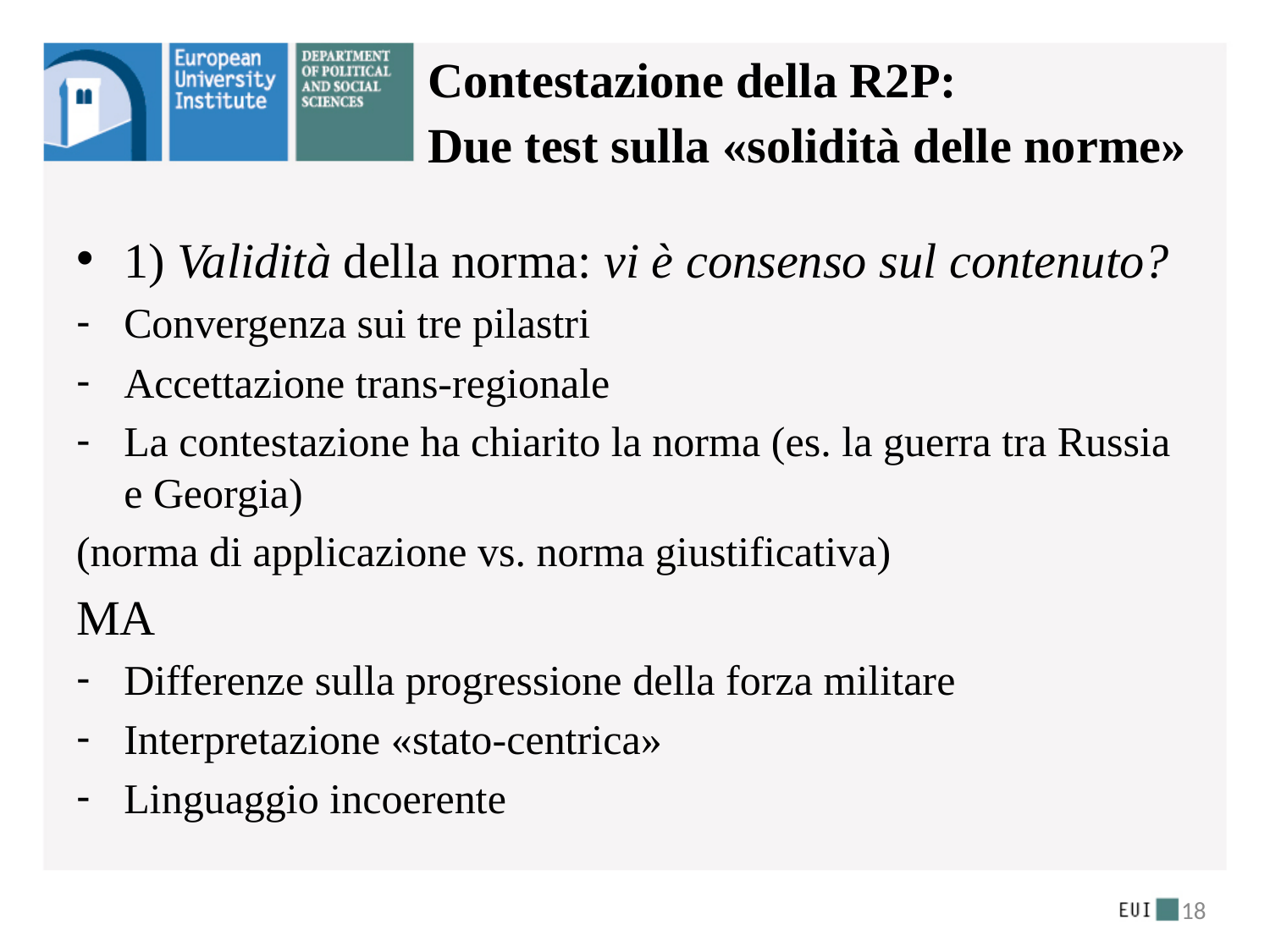

# Contestazione della R2P: Due test sulla «solidità delle norme»
1) Validità della norma: vi è consenso sul contenuto?
Convergenza sui tre pilastri
Accettazione trans-regionale
La contestazione ha chiarito la norma (es. la guerra tra Russia e Georgia)
(norma di applicazione vs. norma giustificativa)
MA
Differenze sulla progressione della forza militare
Interpretazione «stato-centrica»
Linguaggio incoerente
18